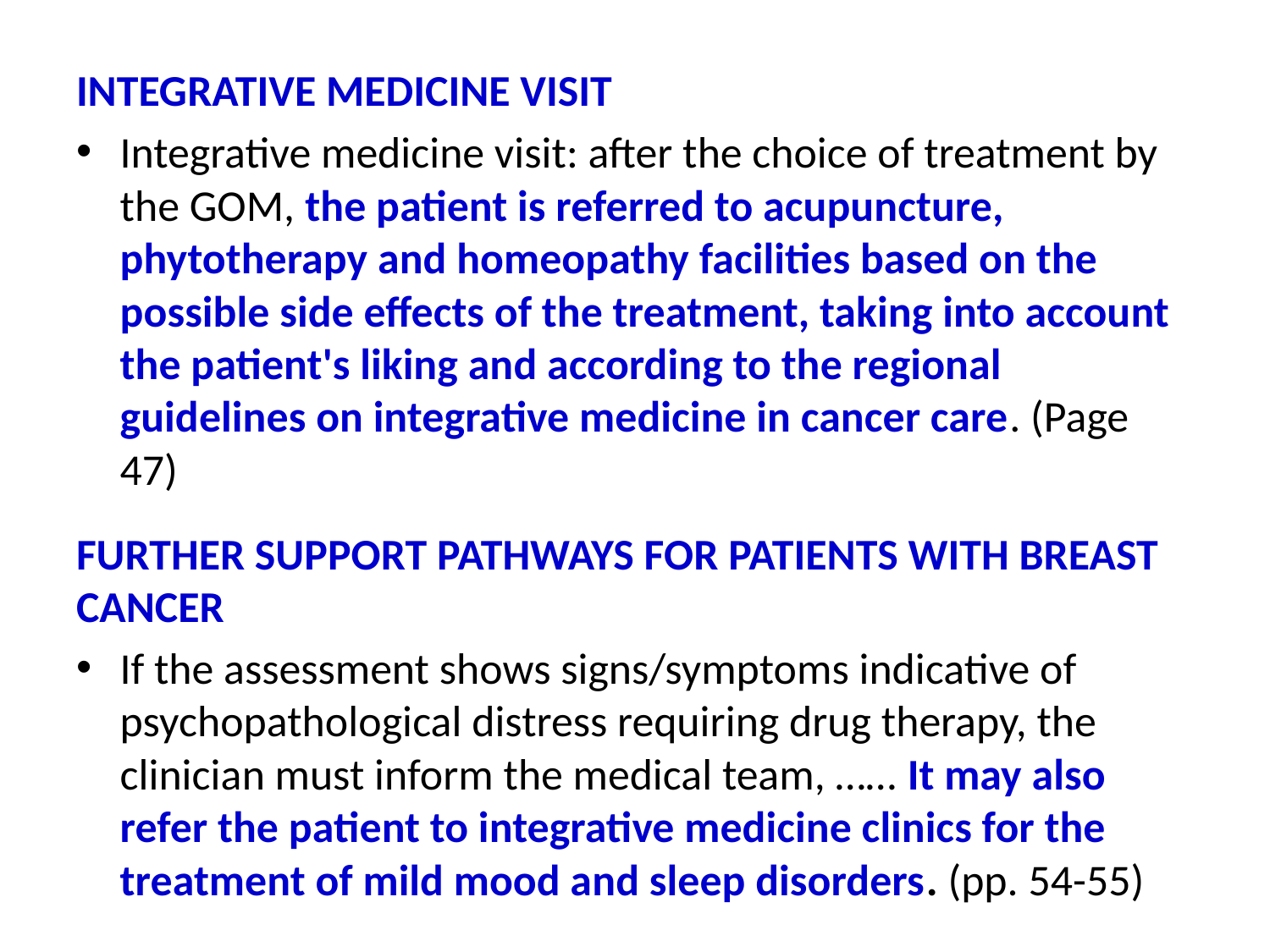

INTEGRATIVE MEDICINE VISIT
Integrative medicine visit: after the choice of treatment by the GOM, the patient is referred to acupuncture, phytotherapy and homeopathy facilities based on the possible side effects of the treatment, taking into account the patient's liking and according to the regional guidelines on integrative medicine in cancer care. (Page 47)

FURTHER SUPPORT PATHWAYS FOR PATIENTS WITH BREAST CANCER
If the assessment shows signs/symptoms indicative of psychopathological distress requiring drug therapy, the clinician must inform the medical team, …… It may also refer the patient to integrative medicine clinics for the treatment of mild mood and sleep disorders. (pp. 54-55)